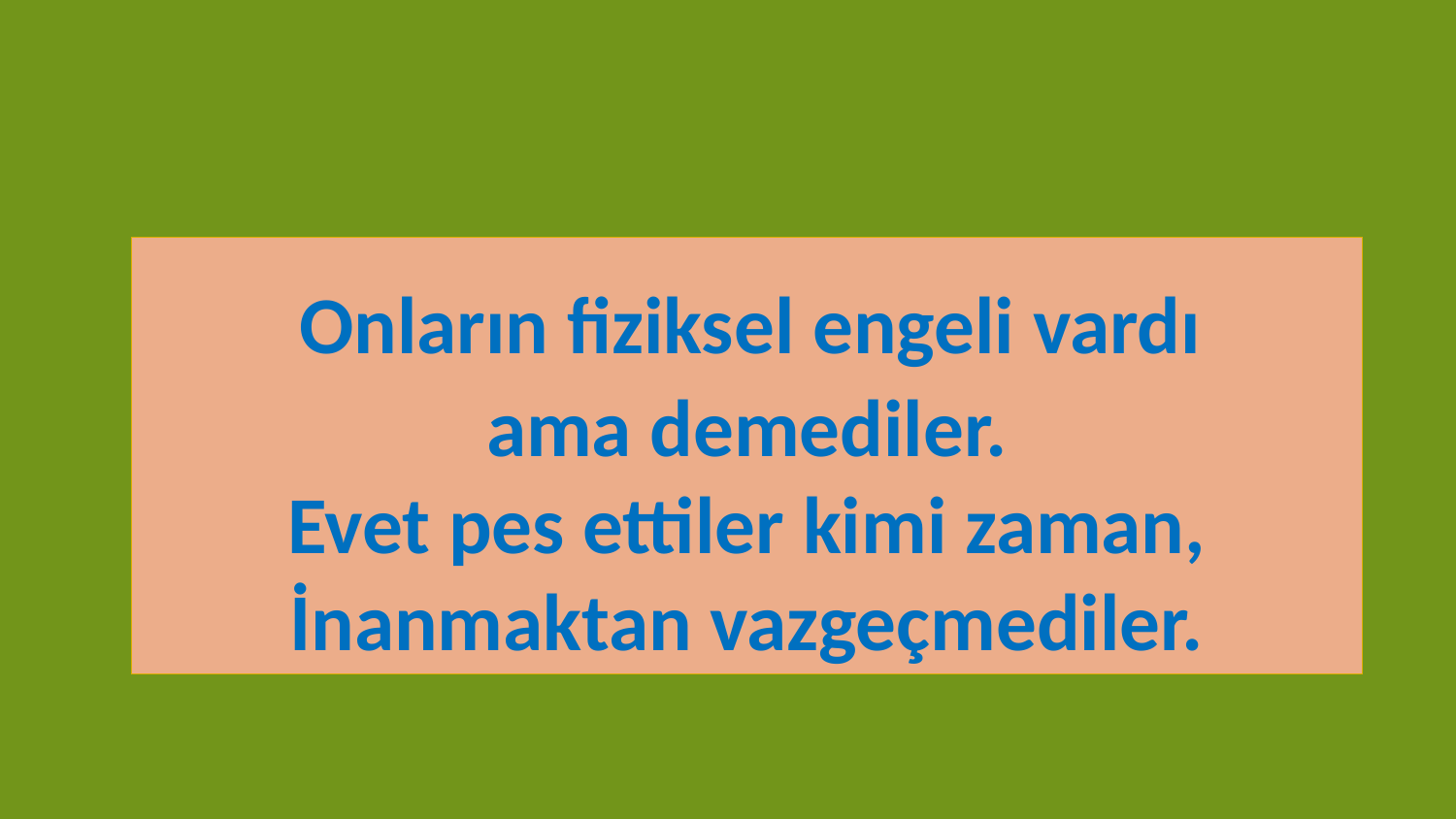

Onların fiziksel engeli vardı
ama demediler.
Evet pes ettiler kimi zaman,
İnanmaktan vazgeçmediler.